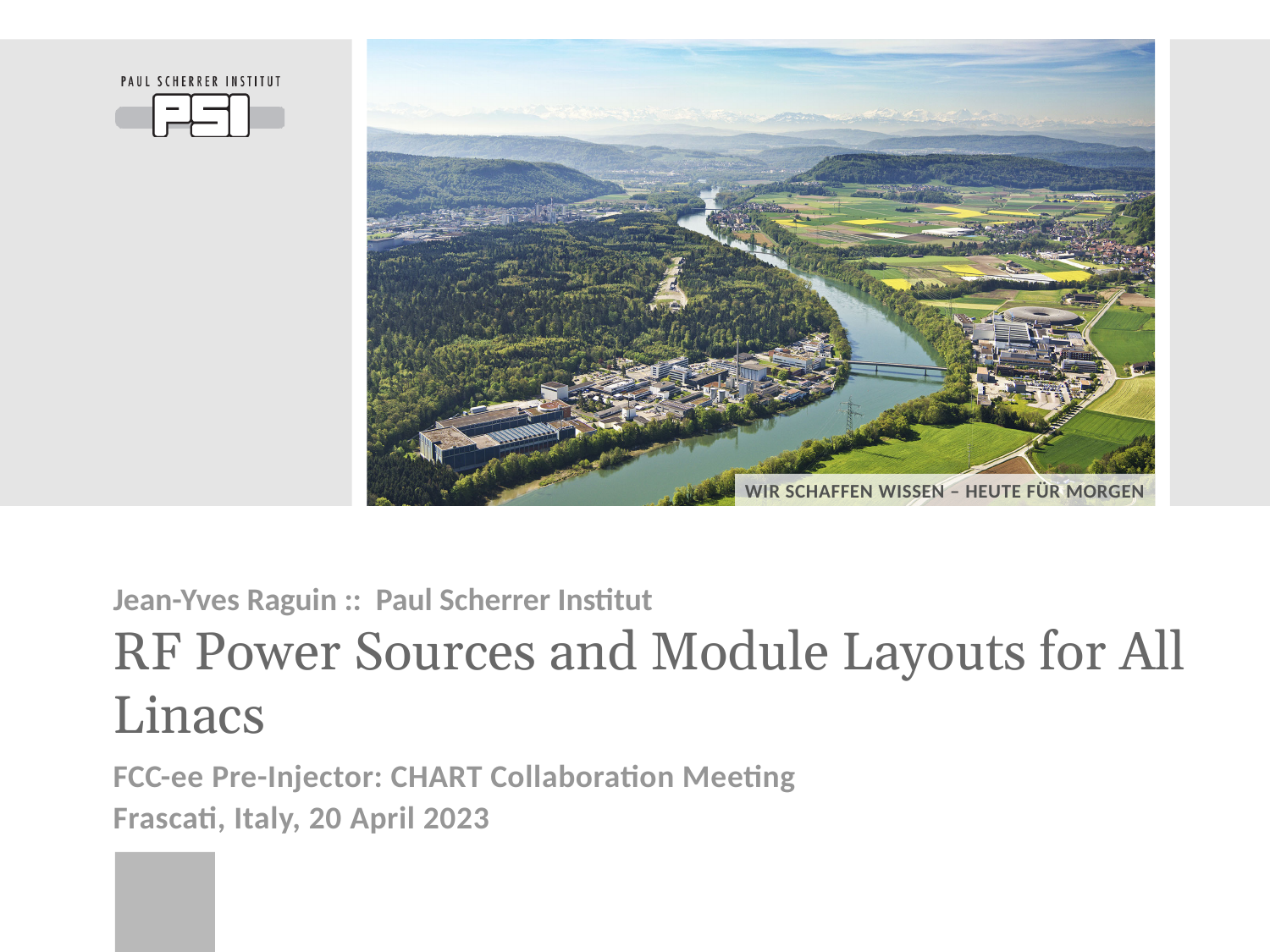

Jean-Yves Raguin ::  Paul Scherrer Institut
# RF Power Sources and Module Layouts for All Linacs
FCC-ee Pre-Injector: CHART Collaboration Meeting
Frascati, Italy, 20 April 2023